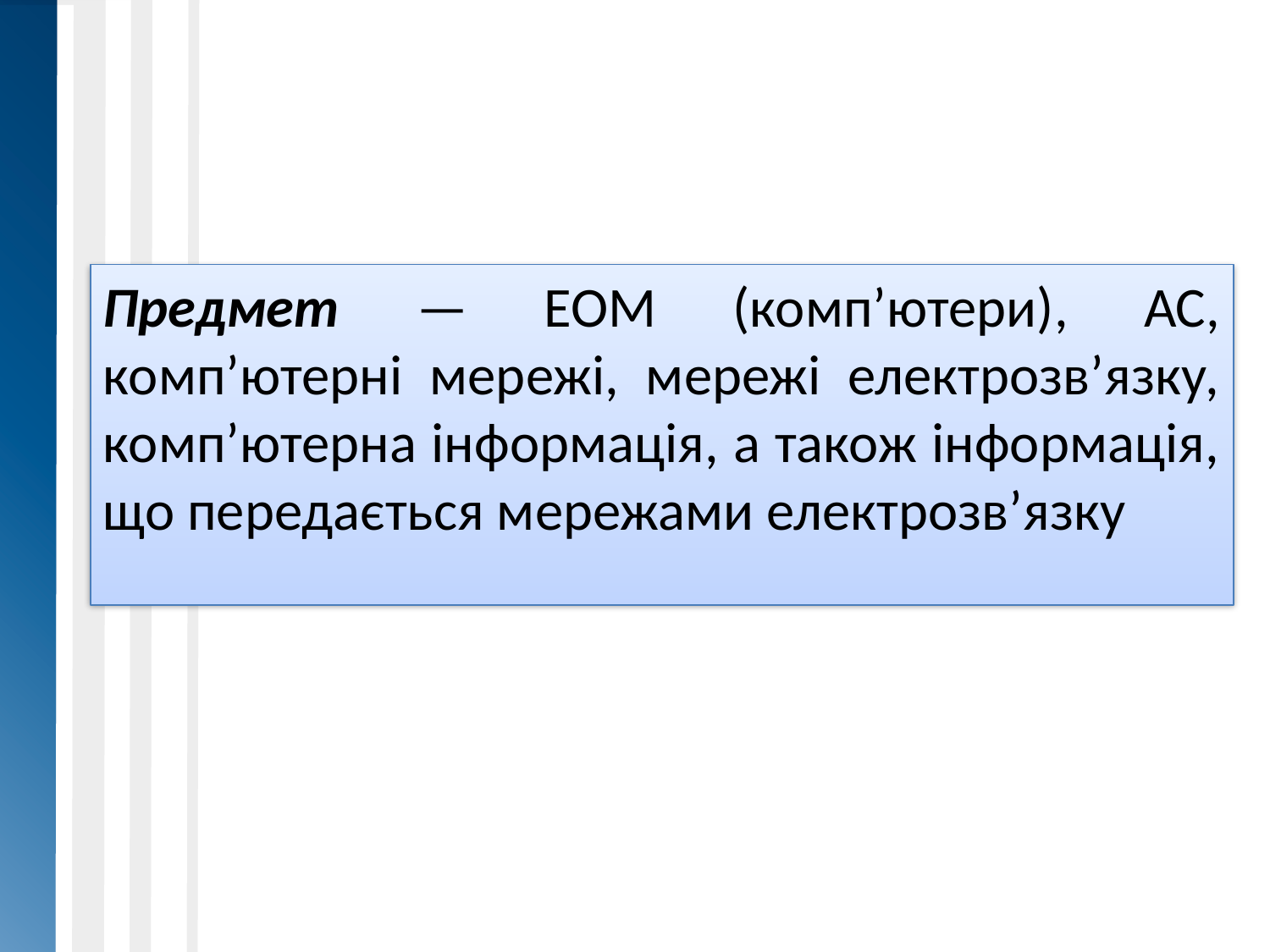

Предмет — ЕОМ (комп’ютери), АС, комп’ютерні мережі, мережі електрозв’язку, комп’ютерна інформація, а також інформація, що передається мережами електрозв’язку